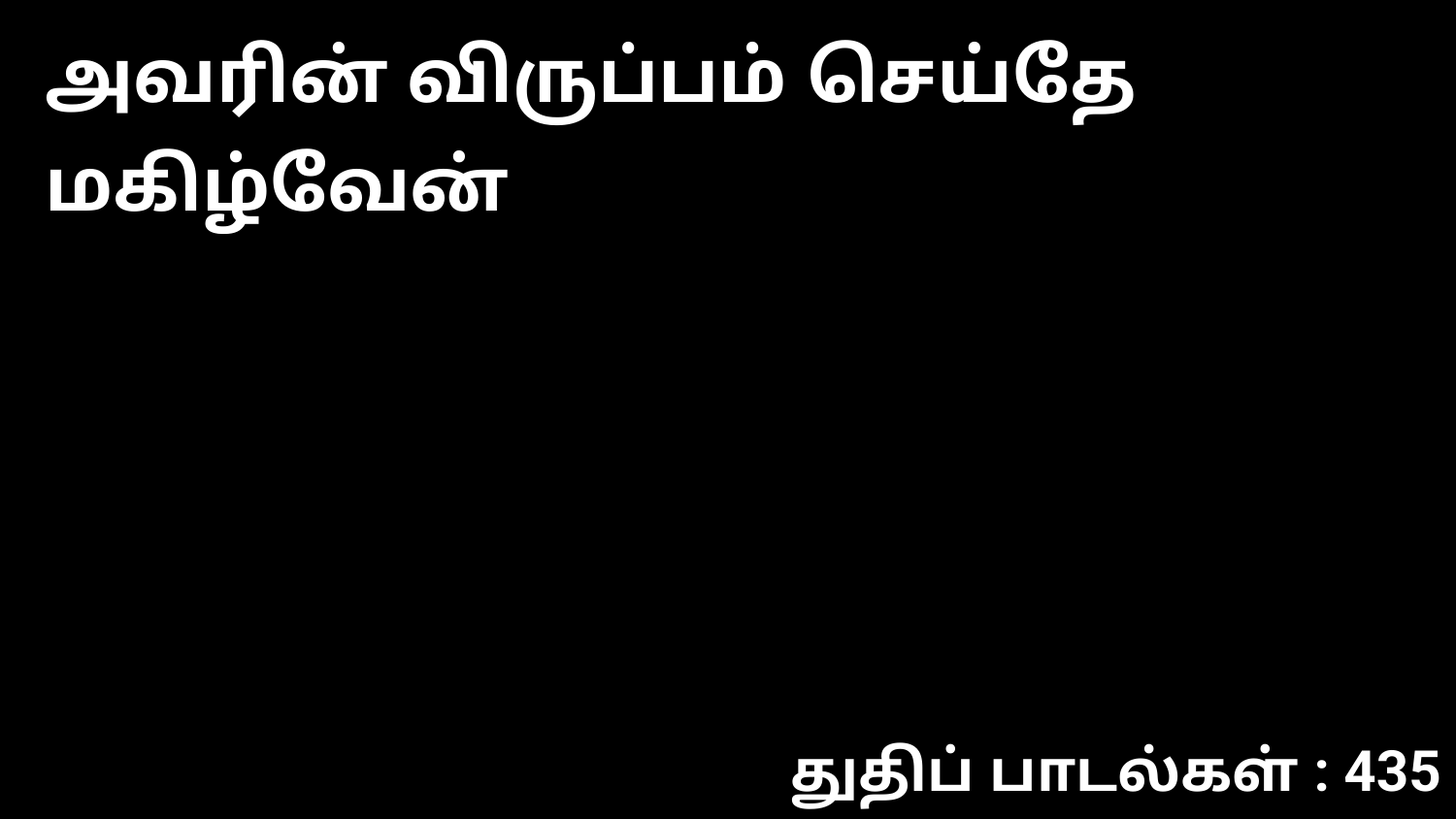

அவரின் விருப்பம் செய்தே மகிழ்வேன்
துதிப் பாடல்கள் : 435